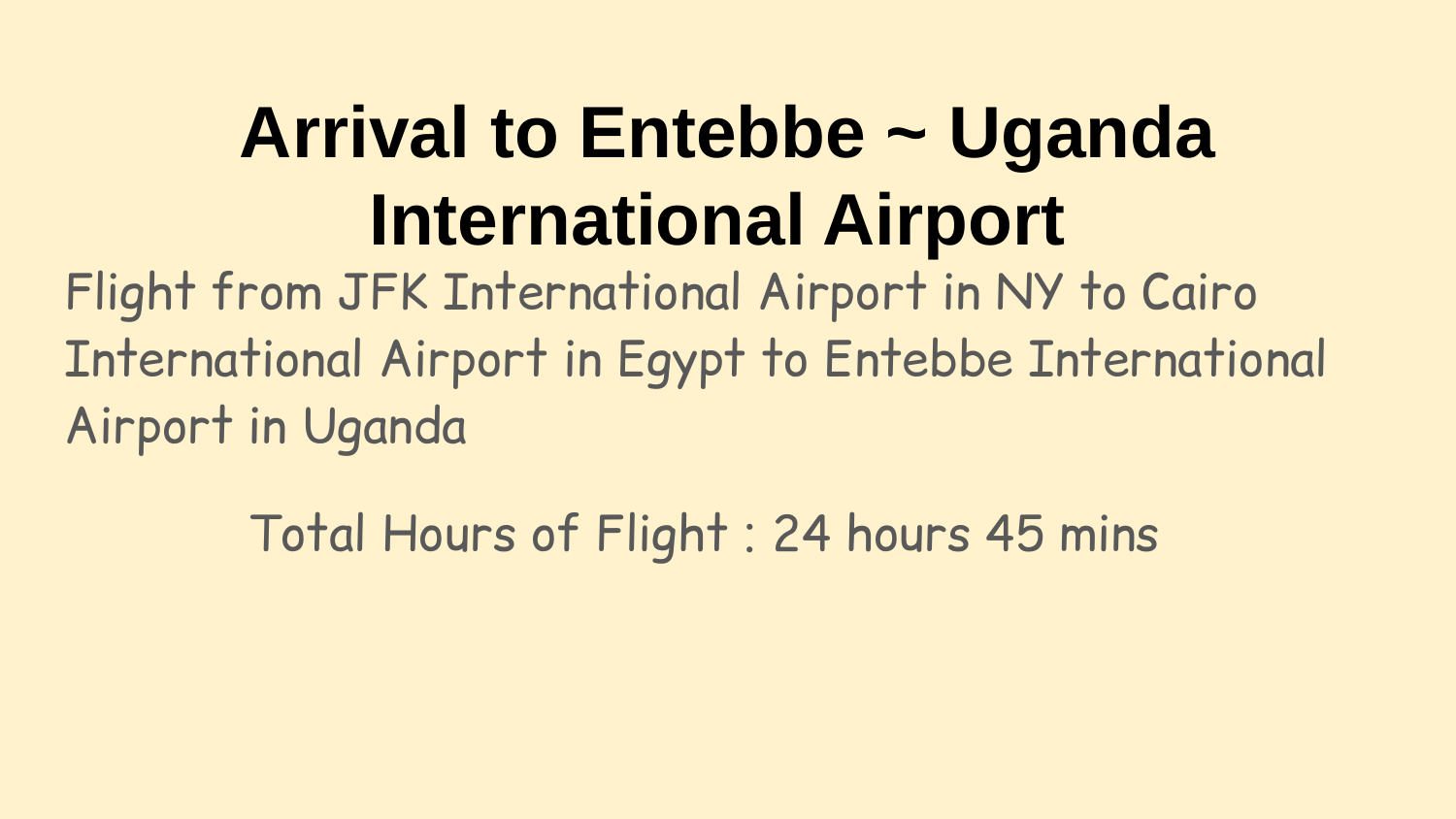

# Arrival to Entebbe ~ Uganda International Airport
Flight from JFK International Airport in NY to Cairo International Airport in Egypt to Entebbe International Airport in Uganda

Total Hours of Flight : 24 hours 45 mins